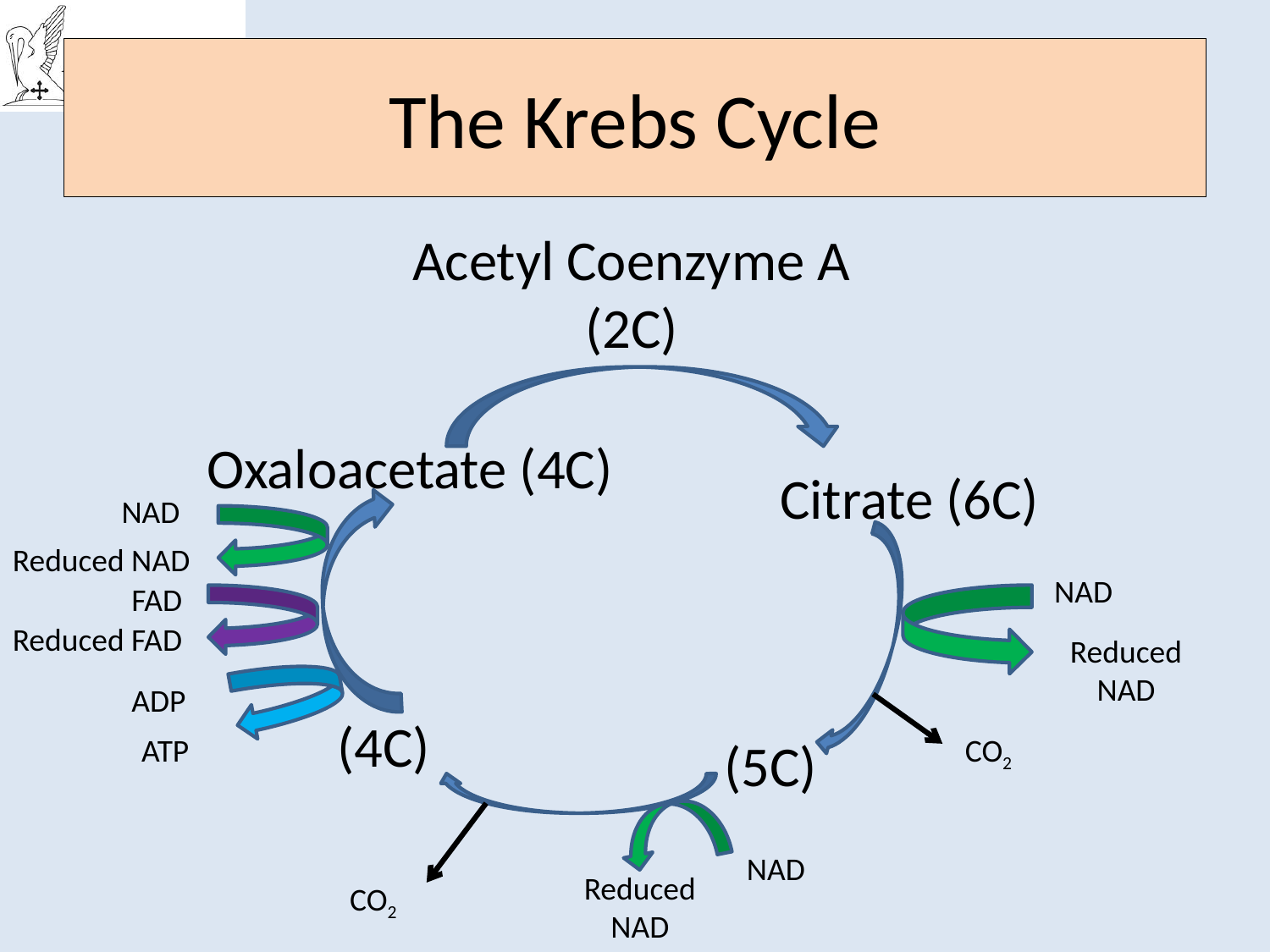

# The Krebs Cycle
Acetyl Coenzyme A
(2C)

Oxaloacetate (4C)
Citrate (6C)
NAD

Reduced NAD

NAD
FAD

Reduced FAD

Reduced NAD

ADP
(4C)
ATP
(5C)
CO2

NAD
Reduced NAD
CO2